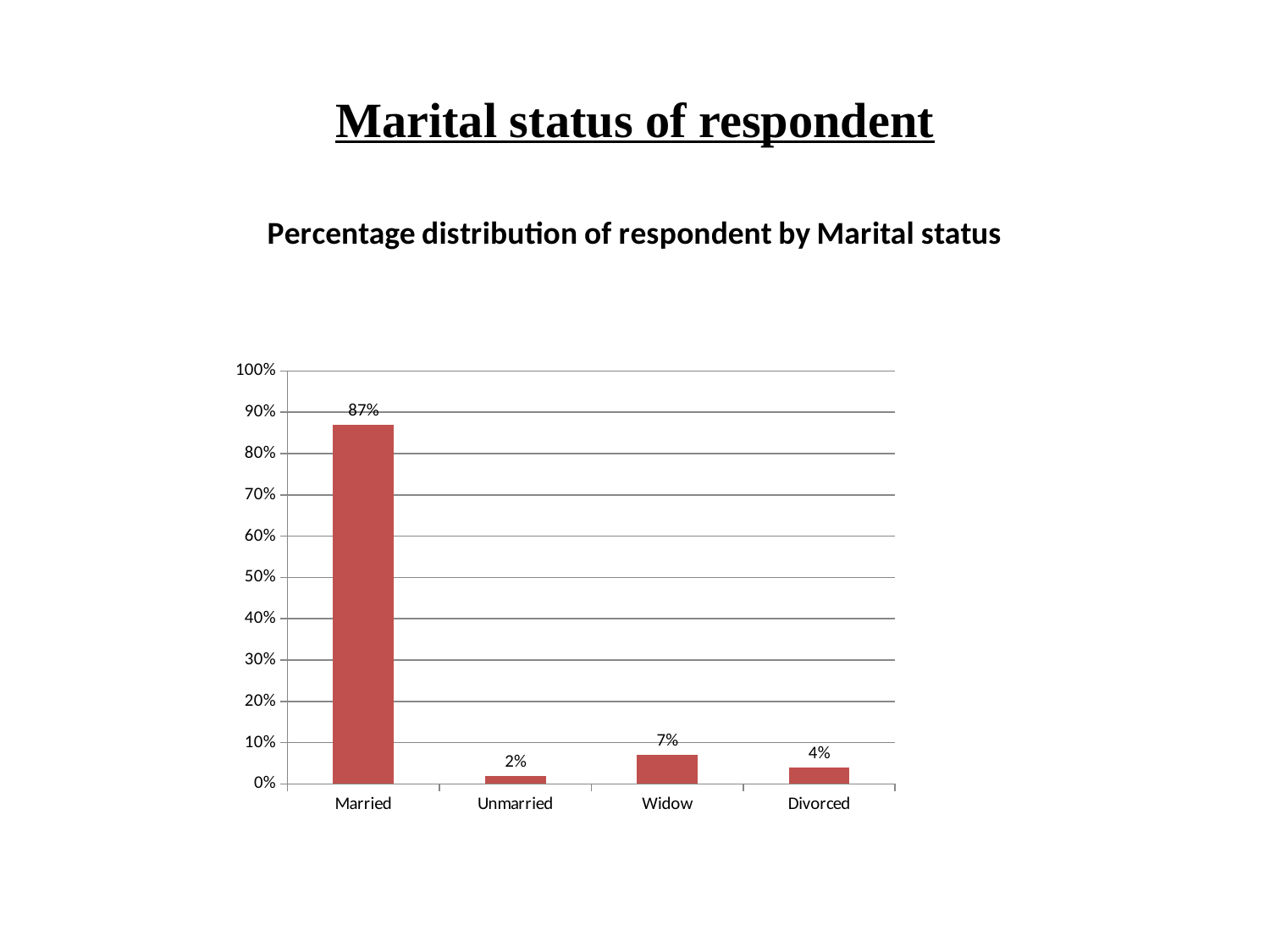

# Marital status of respondent

### Chart: Percentage distribution of respondent by Marital status

| Category | Percentage distribution of respondent by marital status percentage |
|---|---|
| Married | 0.8700000000000011 |
| Unmarried | 0.02000000000000001 |
| Widow | 0.07000000000000002 |
| Divorced | 0.04000000000000002 |